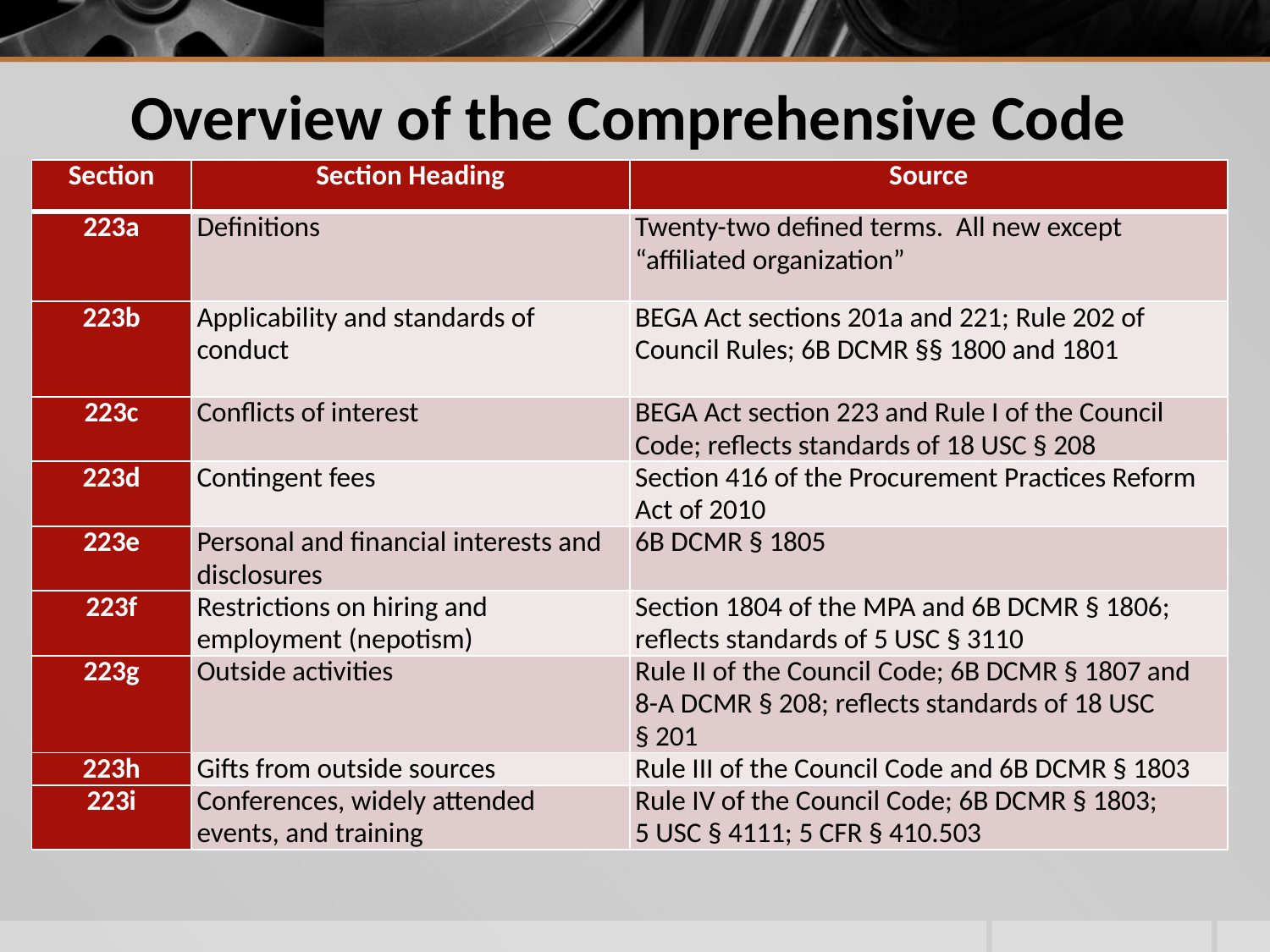

Overview of the Comprehensive Code
| Section | Section Heading | Source |
| --- | --- | --- |
| 223a | Definitions | Twenty-two defined terms. All new except “affiliated organization” |
| 223b | Applicability and standards of conduct | BEGA Act sections 201a and 221; Rule 202 of Council Rules; 6B DCMR §§ 1800 and 1801 |
| 223c | Conflicts of interest | BEGA Act section 223 and Rule I of the Council Code; reflects standards of 18 USC § 208 |
| 223d | Contingent fees | Section 416 of the Procurement Practices Reform Act of 2010 |
| 223e | Personal and financial interests and disclosures | 6B DCMR § 1805 |
| 223f | Restrictions on hiring and employment (nepotism) | Section 1804 of the MPA and 6B DCMR § 1806; reflects standards of 5 USC § 3110 |
| 223g | Outside activities | Rule II of the Council Code; 6B DCMR § 1807 and 8-A DCMR § 208; reflects standards of 18 USC § 201 |
| 223h | Gifts from outside sources | Rule III of the Council Code and 6B DCMR § 1803 |
| 223i | Conferences, widely attended events, and training | Rule IV of the Council Code; 6B DCMR § 1803; 5 USC § 4111; 5 CFR § 410.503 |